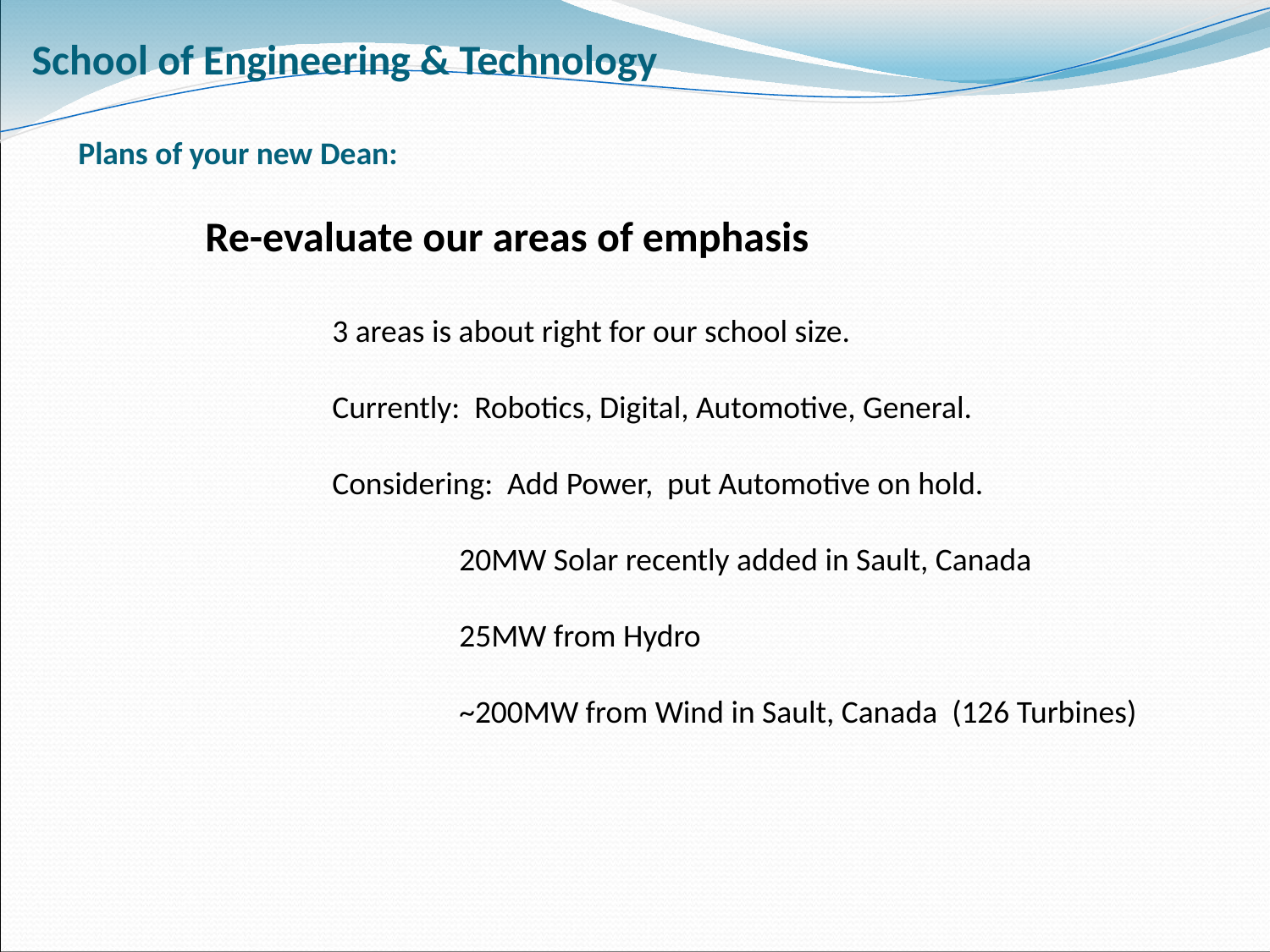

School of Engineering & Technology
Plans of your new Dean:

	Re-evaluate our areas of emphasis

		3 areas is about right for our school size.

		Currently:  Robotics, Digital, Automotive, General.

		Considering:  Add Power,  put Automotive on hold.

			20MW Solar recently added in Sault, Canada

			25MW from Hydro

			~200MW from Wind in Sault, Canada  (126 Turbines)